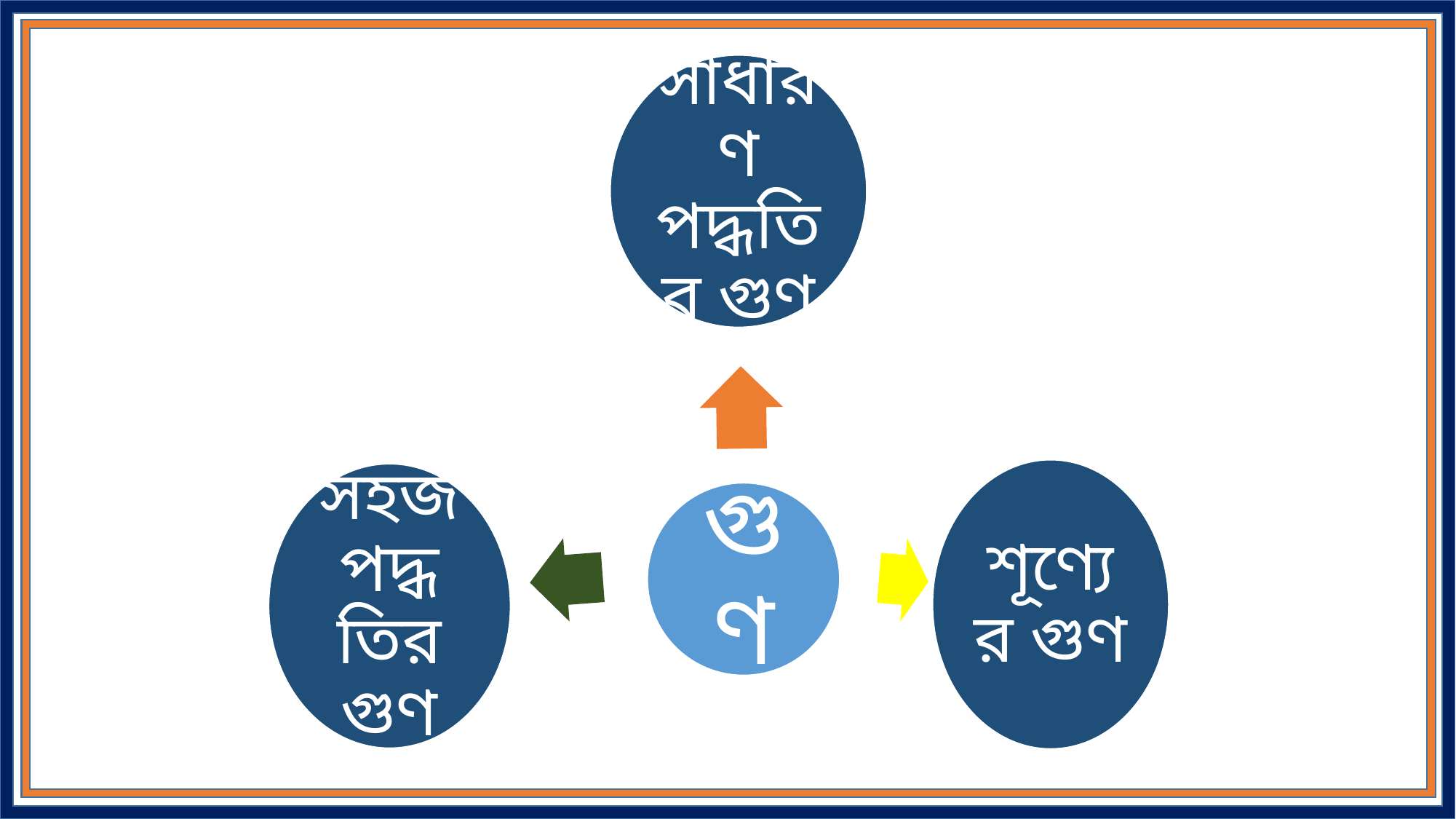

গুণ

সাধারণ পদ্ধতির গুণ

শূণ্যের গুণ

সহজ পদ্ধতির গুণ